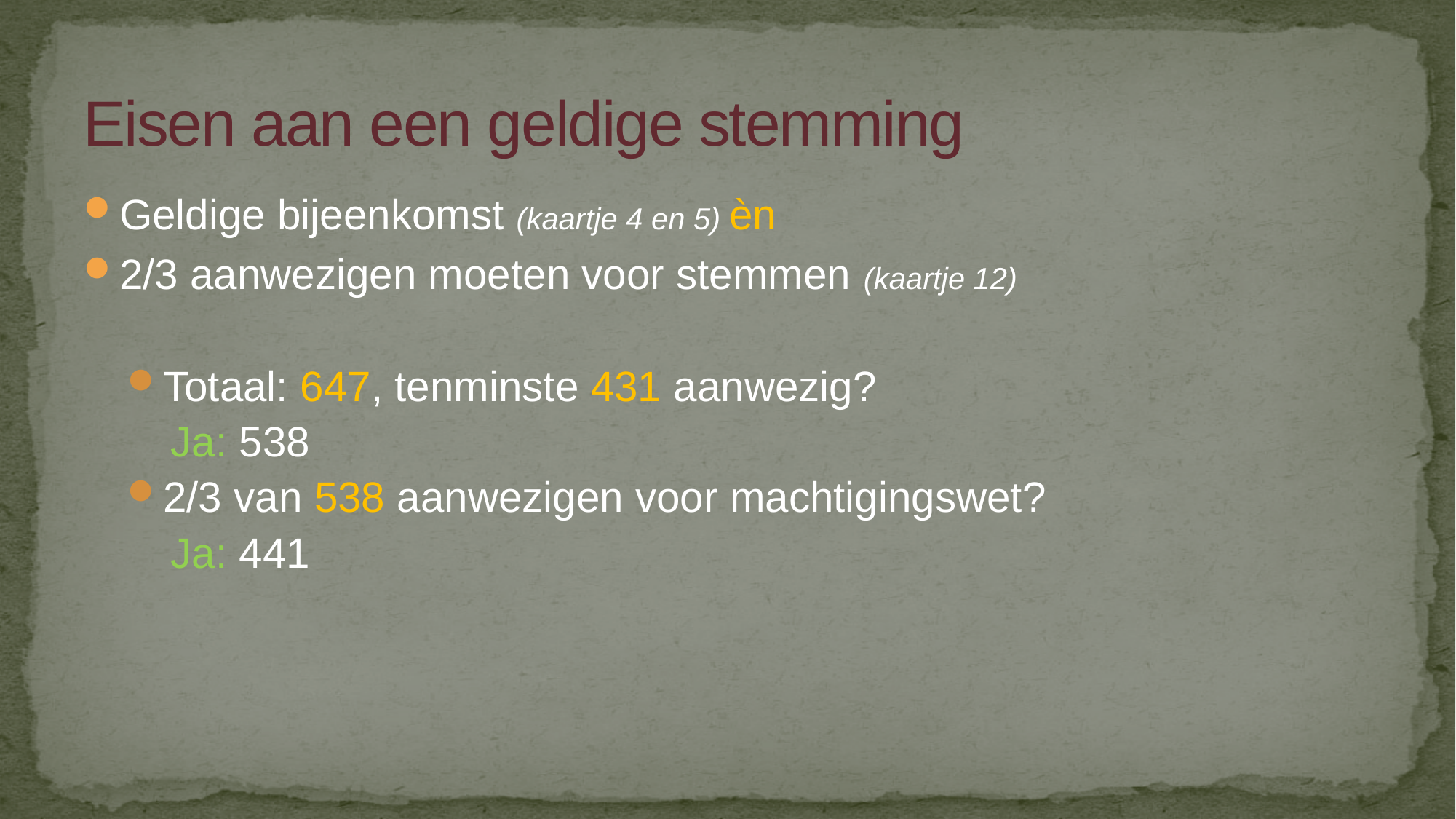

# Eisen aan een geldige stemming
Geldige bijeenkomst (kaartje 4 en 5) èn
2/3 aanwezigen moeten voor stemmen (kaartje 12)

Totaal: 647, tenminste 431 aanwezig?
Ja: 538
2/3 van 538 aanwezigen voor machtigingswet?
Ja: 441